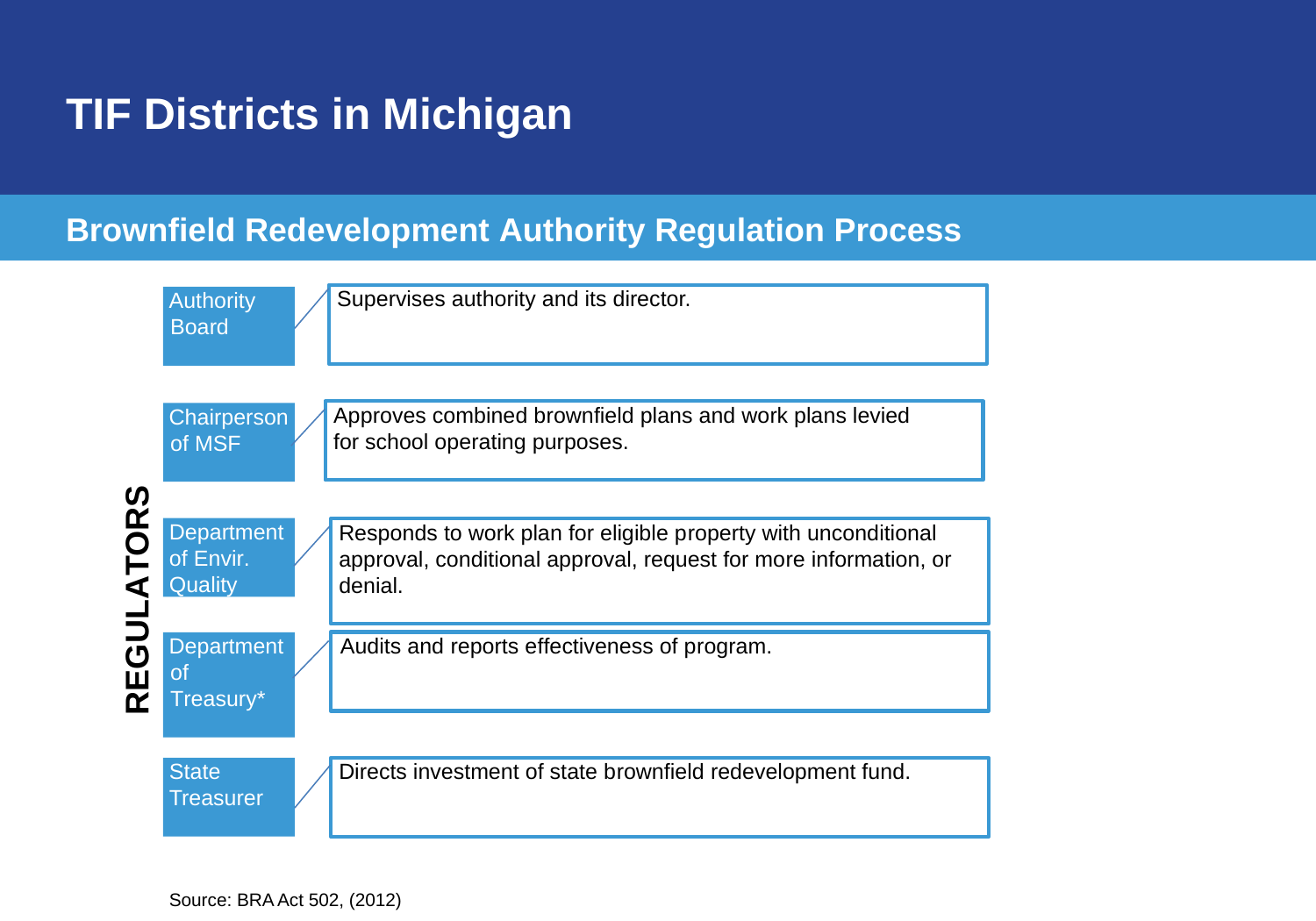

# TIF Districts in Michigan
Brownfield Redevelopment Authority Regulation Process
Supervises authority and its director.

Authority Board

Approves combined brownfield plans and work plans levied
for school operating purposes.

Chairperson of MSF

Department
of Envir.
 Quality
Responds to work plan for eligible property with unconditional approval, conditional approval, request for more information, or denial.

REGULATORS
Audits and reports effectiveness of program.

Department of Treasury*

State Treasurer

Directs investment of state brownfield redevelopment fund.

Source: BRA Act 502, (2012)